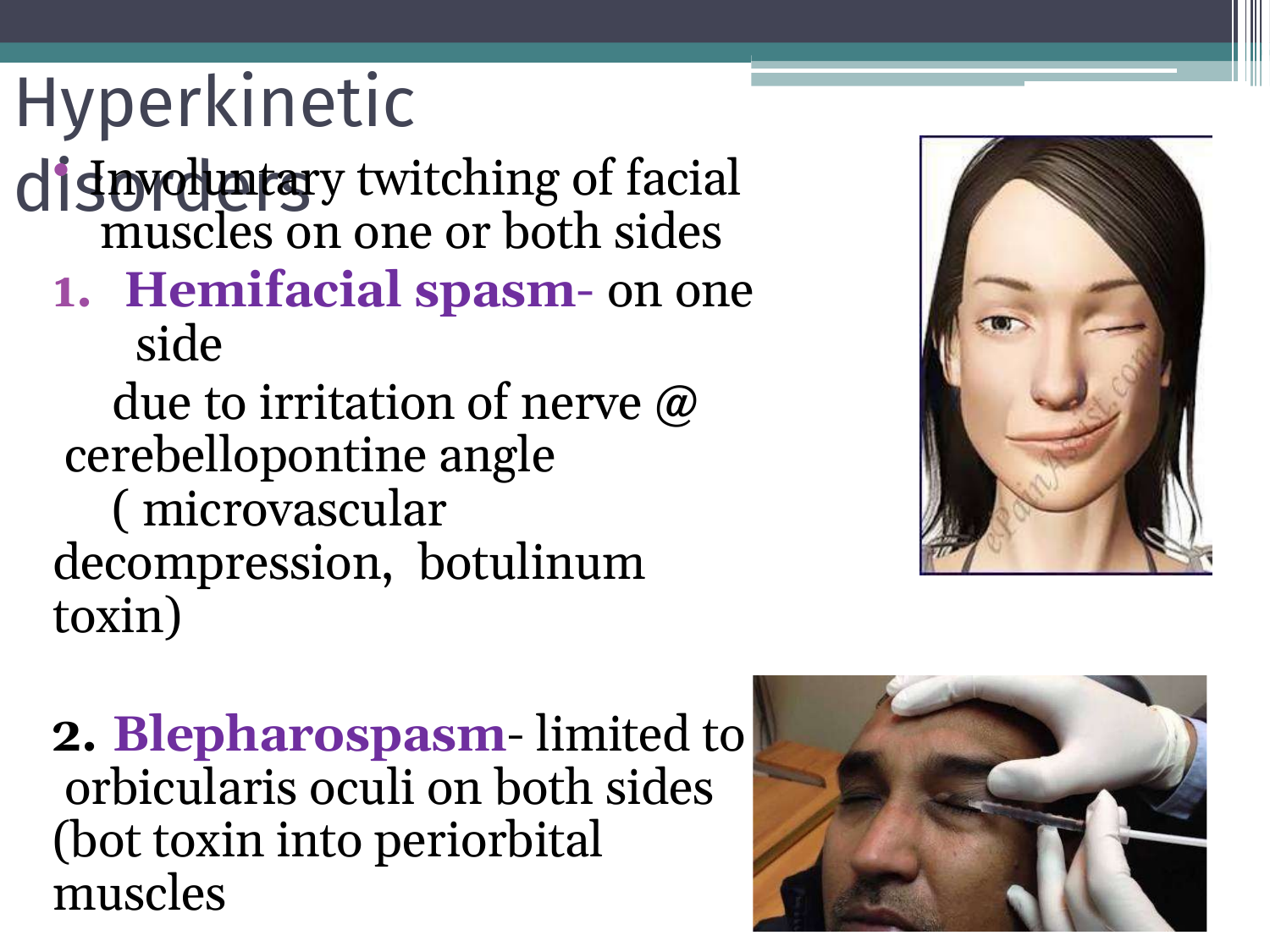

# Hyperkinetic disorders

Involuntary twitching of facial  muscles on one or both sides
Hemifacial spasm- on one  side
due to irritation of nerve @  cerebellopontine angle
( microvascular decompression,  botulinum toxin)

Blepharospasm- limited to  orbicularis oculi on both sides  (bot toxin into periorbital  muscles